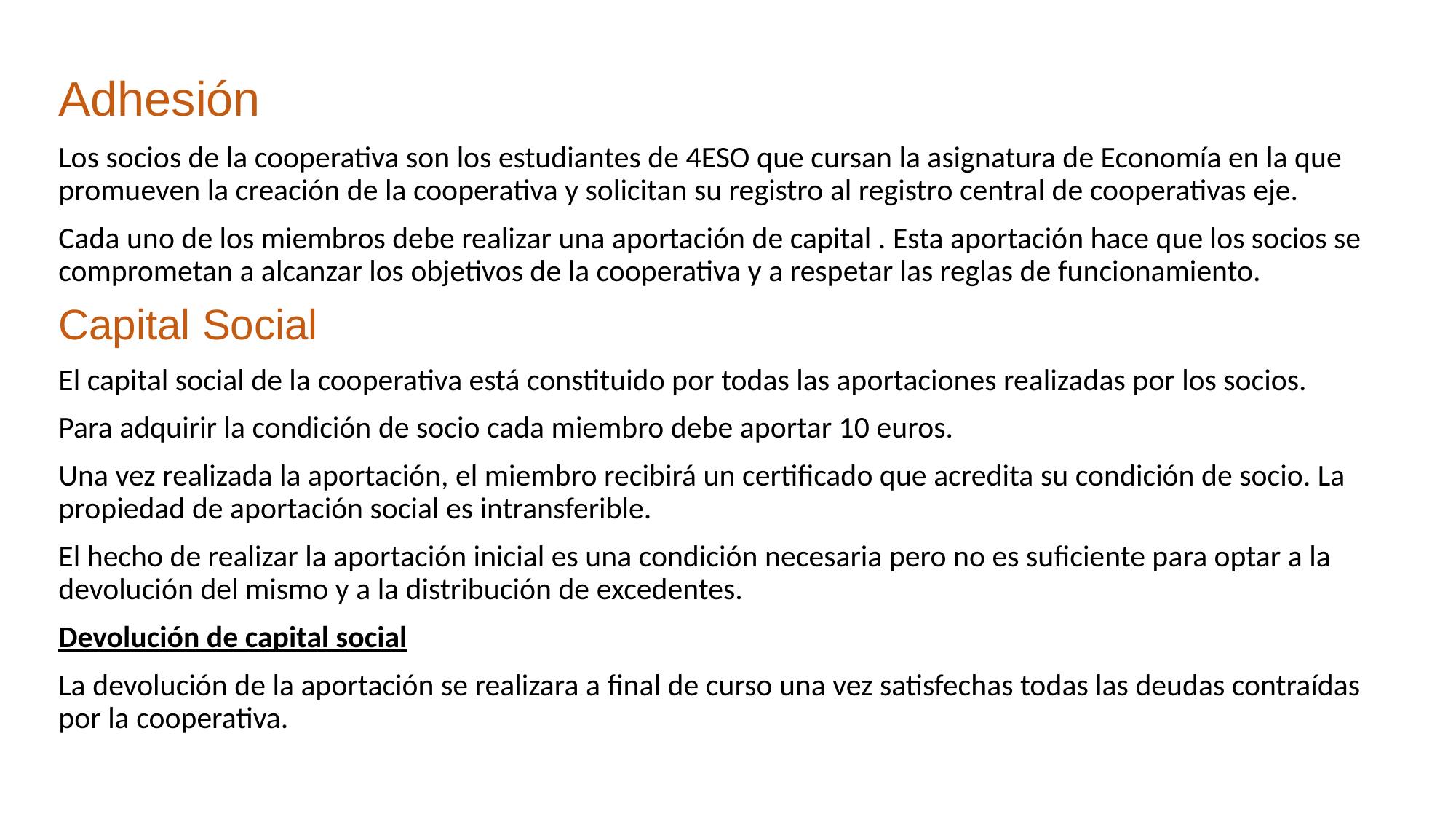

#
Adhesión
Los socios de la cooperativa son los estudiantes de 4ESO que cursan la asignatura de Economía en la que promueven la creación de la cooperativa y solicitan su registro al registro central de cooperativas eje.
Cada uno de los miembros debe realizar una aportación de capital . Esta aportación hace que los socios se comprometan a alcanzar los objetivos de la cooperativa y a respetar las reglas de funcionamiento.
Capital Social
El capital social de la cooperativa está constituido por todas las aportaciones realizadas por los socios.
Para adquirir la condición de socio cada miembro debe aportar 10 euros.
Una vez realizada la aportación, el miembro recibirá un certificado que acredita su condición de socio. La propiedad de aportación social es intransferible.
El hecho de realizar la aportación inicial es una condición necesaria pero no es suficiente para optar a la devolución del mismo y a la distribución de excedentes.
Devolución de capital social
La devolución de la aportación se realizara a final de curso una vez satisfechas todas las deudas contraídas por la cooperativa.